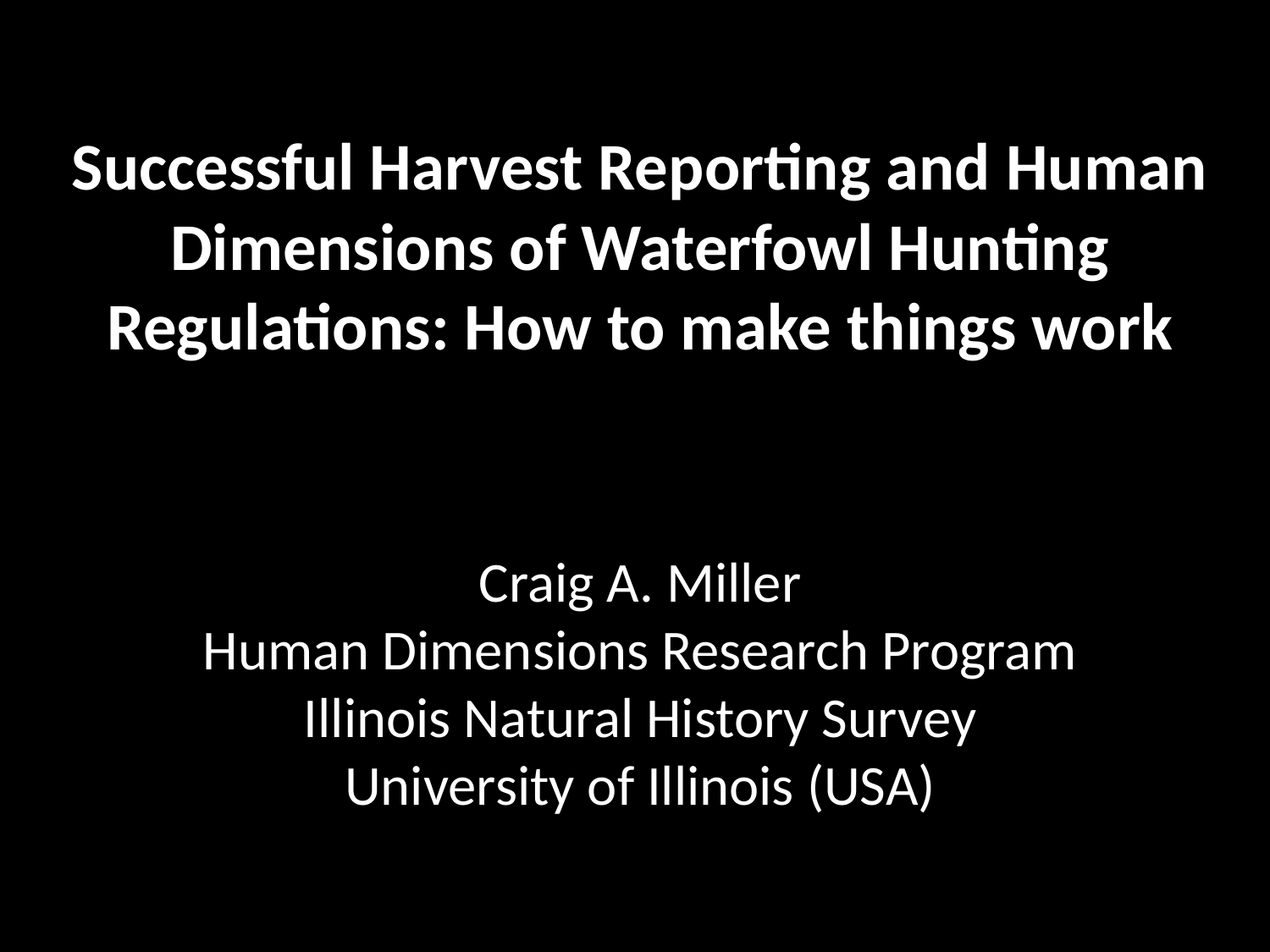

# Successful Harvest Reporting and Human Dimensions of Waterfowl Hunting Regulations: How to make things work
Craig A. Miller
Human Dimensions Research Program
Illinois Natural History Survey
University of Illinois (USA)